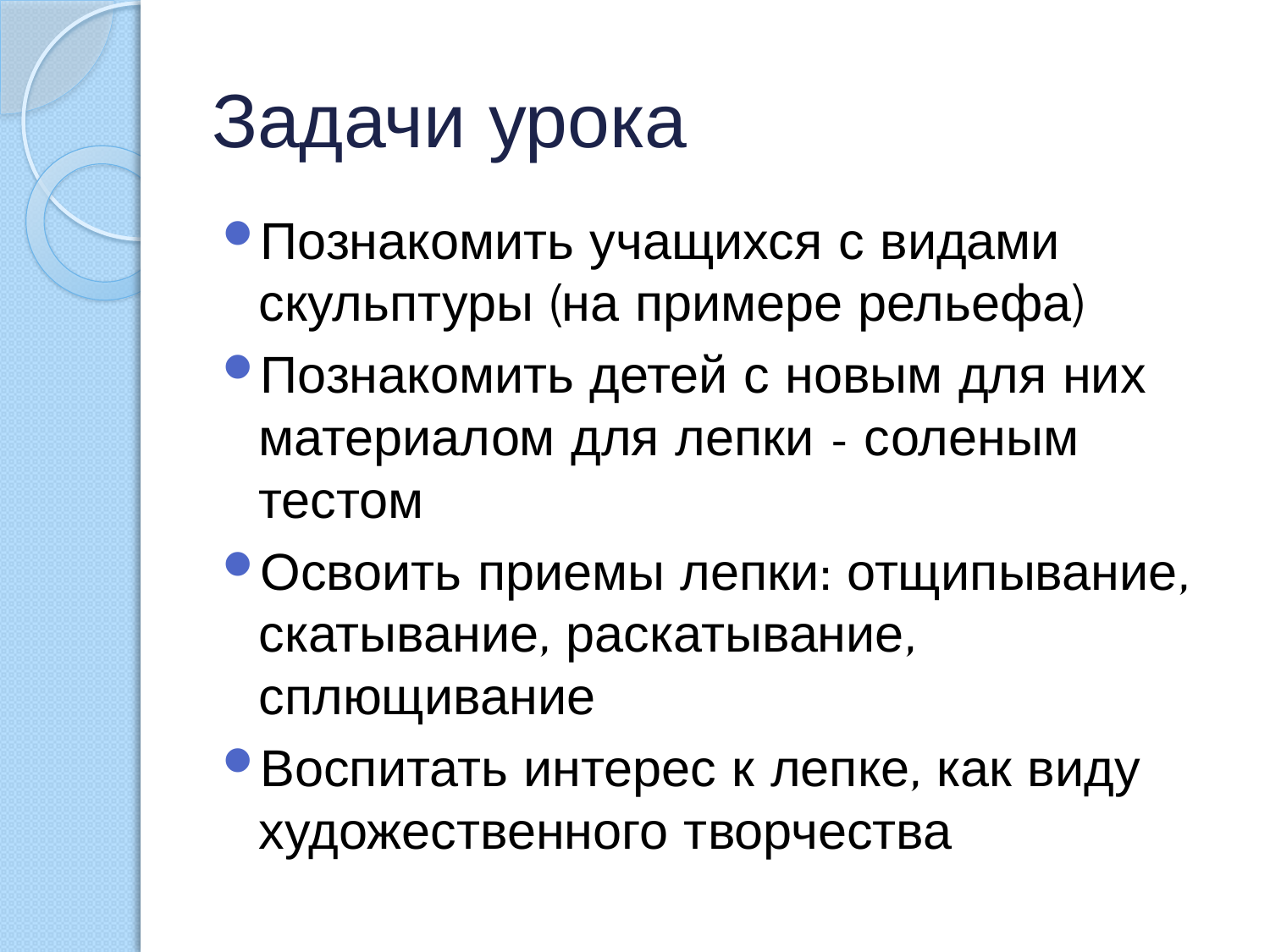

# Задачи урока
Познакомить учащихся с видами скульптуры (на примере рельефа)
Познакомить детей с новым для них материалом для лепки - соленым тестом
Освоить приемы лепки: отщипывание, скатывание, раскатывание, сплющивание
Воспитать интерес к лепке, как виду художественного творчества